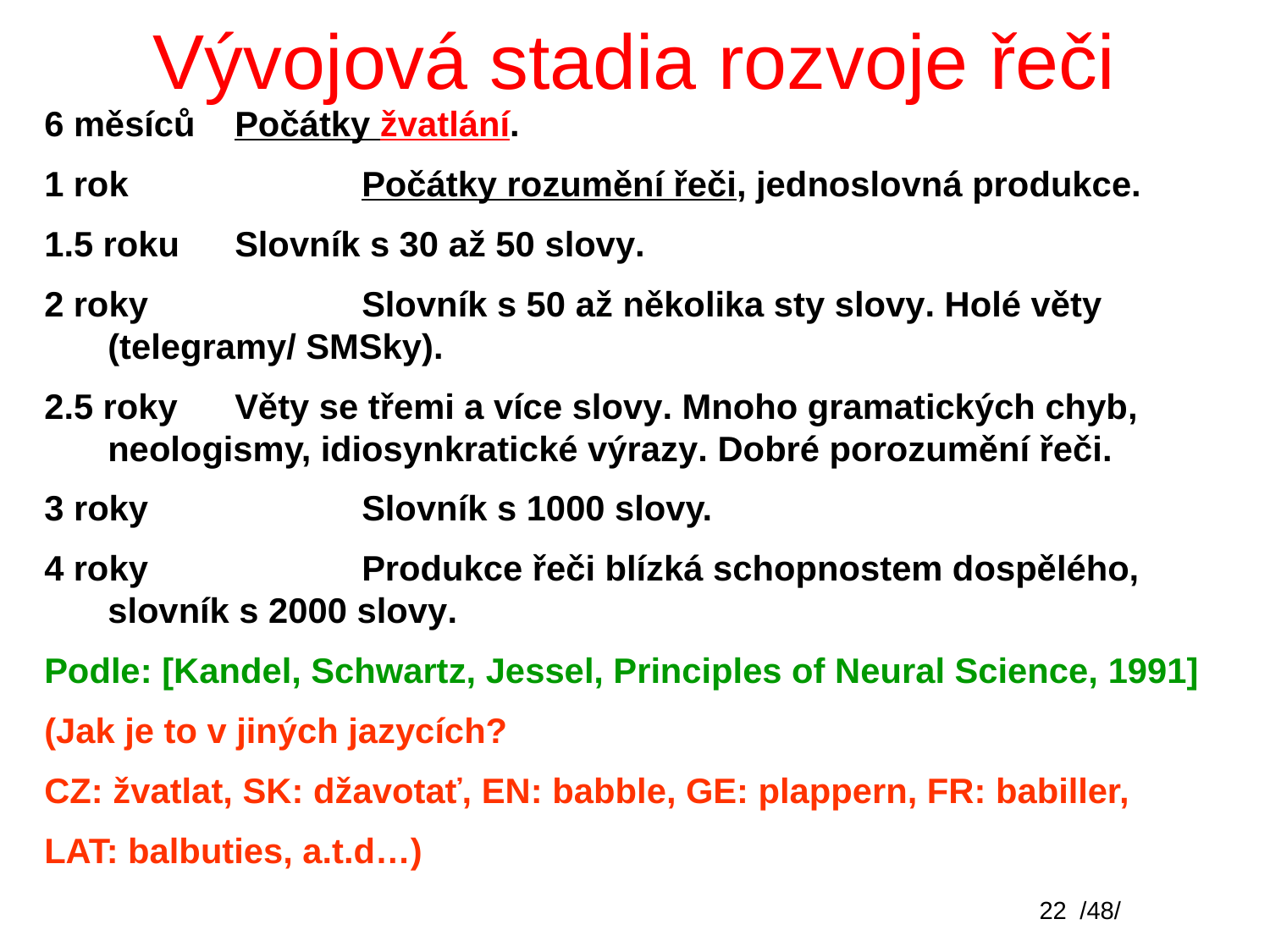

# Vývojová stadia rozvoje řeči
6 měsíců	Počátky žvatlání.
1 rok		Počátky rozumění řeči, jednoslovná produkce.
1.5 roku	Slovník s 30 až 50 slovy.
2 roky		Slovník s 50 až několika sty slovy. Holé věty (telegramy/ SMSky).
2.5 roky	Věty se třemi a více slovy. Mnoho gramatických chyb, neologismy, idiosynkratické výrazy. Dobré porozumění řeči.
3 roky		Slovník s 1000 slovy.
4 roky		Produkce řeči blízká schopnostem dospělého, slovník s 2000 slovy.
Podle: [Kandel, Schwartz, Jessel, Principles of Neural Science, 1991]
(Jak je to v jiných jazycích?
CZ: žvatlat, SK: džavotať, EN: babble, GE: plappern, FR: babiller,
LAT: balbuties, a.t.d…)
22
/48/